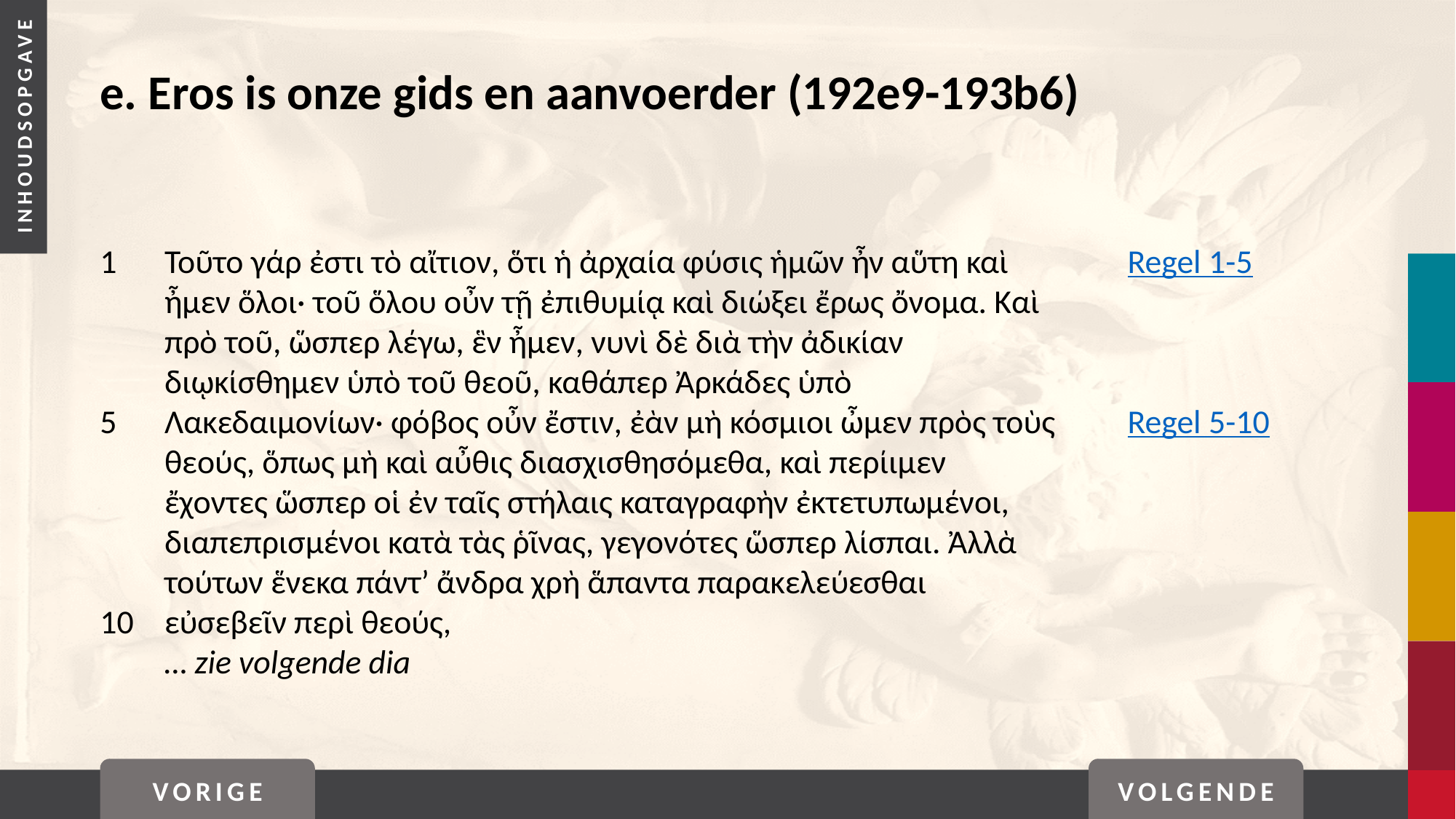

# e. Eros is onze gids en aanvoerder (192e9-193b6)
1	Τοῦτο γάρ ἐστι τὸ αἴτιον, ὅτι ἡ ἀρχαία φύσις ἡμῶν ἦν αὕτη καὶ 	Regel 1-5
	ἦμεν ὅλοι· τοῦ ὅλου οὖν τῇ ἐπιθυμίᾳ καὶ διώξει ἔρως ὄνομα. Καὶ
	πρὸ τοῦ, ὥσπερ λέγω, ἓν ἦμεν, νυνὶ δὲ διὰ τὴν ἀδικίαν
	διῳκίσθημεν ὑπὸ τοῦ θεοῦ, καθάπερ Ἀρκάδες ὑπὸ
5	Λακεδαιμονίων· φόβος οὖν ἔστιν, ἐὰν μὴ κόσμιοι ὦμεν πρὸς τοὺς 	Regel 5-10
	θεούς, ὅπως μὴ καὶ αὖθις διασχισθησόμεθα, καὶ περίιμεν
	ἔχοντες ὥσπερ οἱ ἐν ταῖς στήλαις καταγραφὴν ἐκτετυπωμένοι,
	διαπεπρισμένοι κατὰ τὰς ῥῖνας, γεγονότες ὥσπερ λίσπαι. Ἀλλὰ
	τούτων ἕνεκα πάντ’ ἄνδρα χρὴ ἅπαντα παρακελεύεσθαι
10	εὐσεβεῖν περὶ θεούς,
	… zie volgende dia
VORIGE
VOLGENDE